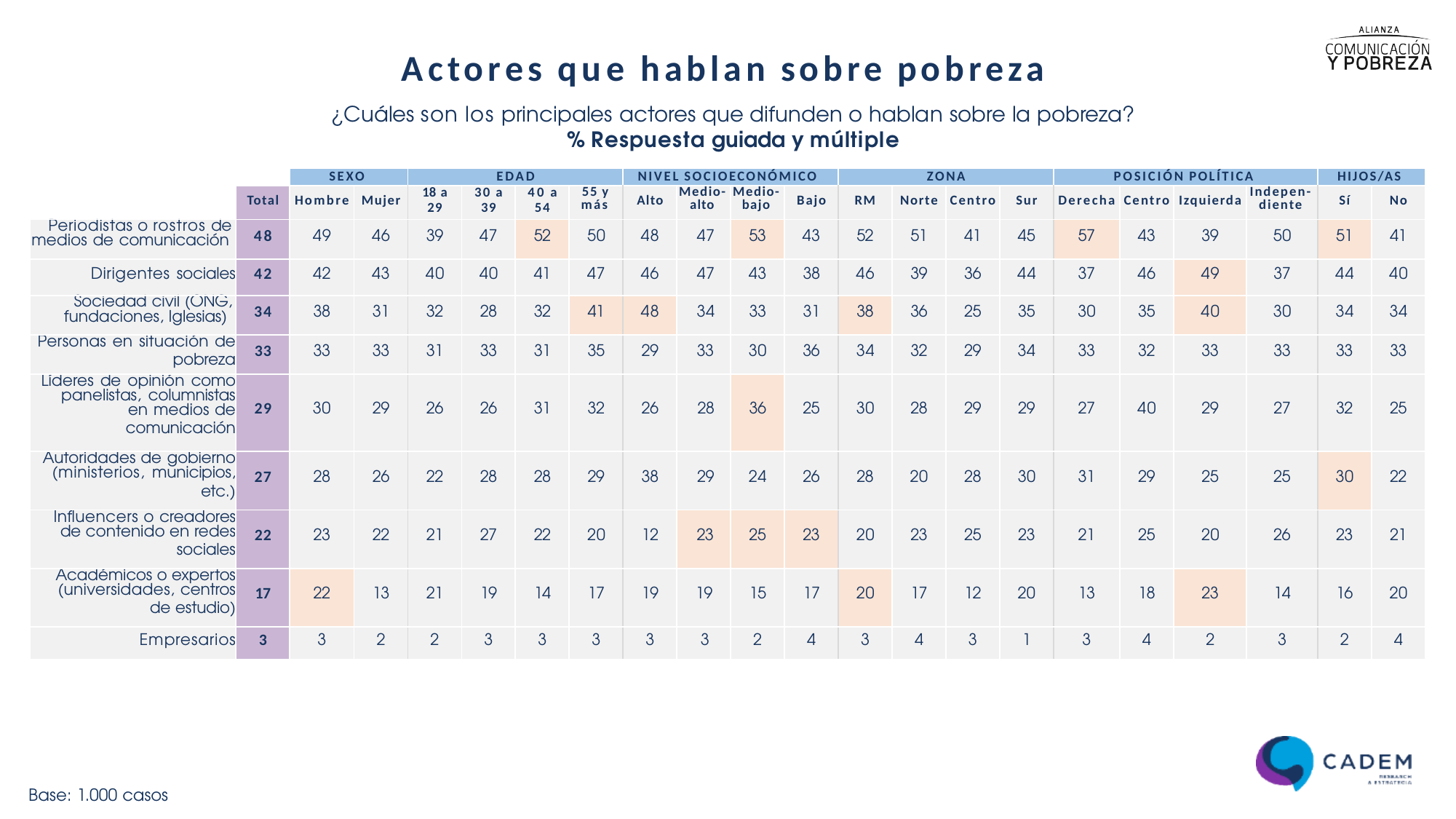

# Actores que hablan sobre pobreza
¿Cuáles son los principales actores que difunden o hablan sobre la pobreza?
% Respuesta guiada y múltiple
|  |  | SEXO |  | EDAD |  |  |  | NIVEL SOCIOECONÓMICO |  |  |  | ZONA |  |  |  | POSICIÓN POLÍTICA |  |  |  | HIJOS/AS |  |
| --- | --- | --- | --- | --- | --- | --- | --- | --- | --- | --- | --- | --- | --- | --- | --- | --- | --- | --- | --- | --- | --- |
|  | Total | Hombre | Mujer | 18 a 29 | 30 a 39 | 40 a 54 | 55 y más | Alto | Medio-alto | Medio-bajo | Bajo | RM | Norte | Centro | Sur | Derecha | Centro | Izquierda | Indepen-diente | Sí | No |
| Periodistas o rostros de medios de comunicación | 48 | 49 | 46 | 39 | 47 | 52 | 50 | 48 | 47 | 53 | 43 | 52 | 51 | 41 | 45 | 57 | 43 | 39 | 50 | 51 | 41 |
| Dirigentes sociales | 42 | 42 | 43 | 40 | 40 | 41 | 47 | 46 | 47 | 43 | 38 | 46 | 39 | 36 | 44 | 37 | 46 | 49 | 37 | 44 | 40 |
| Sociedad civil (ONG, fundaciones, Iglesias) | 34 | 38 | 31 | 32 | 28 | 32 | 41 | 48 | 34 | 33 | 31 | 38 | 36 | 25 | 35 | 30 | 35 | 40 | 30 | 34 | 34 |
| Personas en situación de pobreza | 33 | 33 | 33 | 31 | 33 | 31 | 35 | 29 | 33 | 30 | 36 | 34 | 32 | 29 | 34 | 33 | 32 | 33 | 33 | 33 | 33 |
| Líderes de opinión como panelistas, columnistas en medios de comunicación | 29 | 30 | 29 | 26 | 26 | 31 | 32 | 26 | 28 | 36 | 25 | 30 | 28 | 29 | 29 | 27 | 40 | 29 | 27 | 32 | 25 |
| Autoridades de gobierno (ministerios, municipios, etc.) | 27 | 28 | 26 | 22 | 28 | 28 | 29 | 38 | 29 | 24 | 26 | 28 | 20 | 28 | 30 | 31 | 29 | 25 | 25 | 30 | 22 |
| Influencers o creadores de contenido en redes sociales | 22 | 23 | 22 | 21 | 27 | 22 | 20 | 12 | 23 | 25 | 23 | 20 | 23 | 25 | 23 | 21 | 25 | 20 | 26 | 23 | 21 |
| Académicos o expertos (universidades, centros de estudio) | 17 | 22 | 13 | 21 | 19 | 14 | 17 | 19 | 19 | 15 | 17 | 20 | 17 | 12 | 20 | 13 | 18 | 23 | 14 | 16 | 20 |
| Empresarios | 3 | 3 | 2 | 2 | 3 | 3 | 3 | 3 | 3 | 2 | 4 | 3 | 4 | 3 | 1 | 3 | 4 | 2 | 3 | 2 | 4 |
Base: 1.000 casos